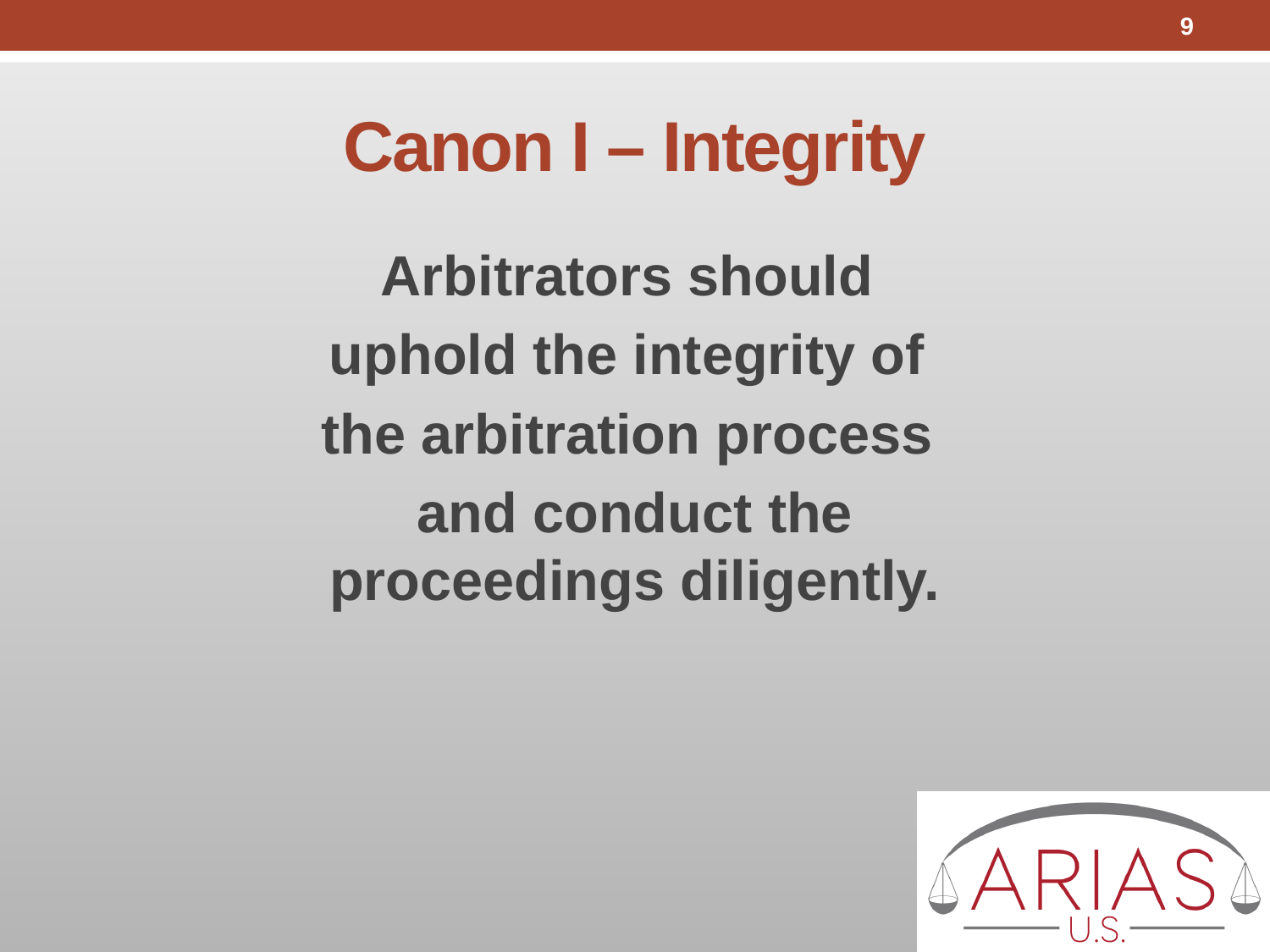

9
# Canon I – Integrity
Arbitrators should
uphold the integrity of
the arbitration process
and conduct the proceedings diligently.